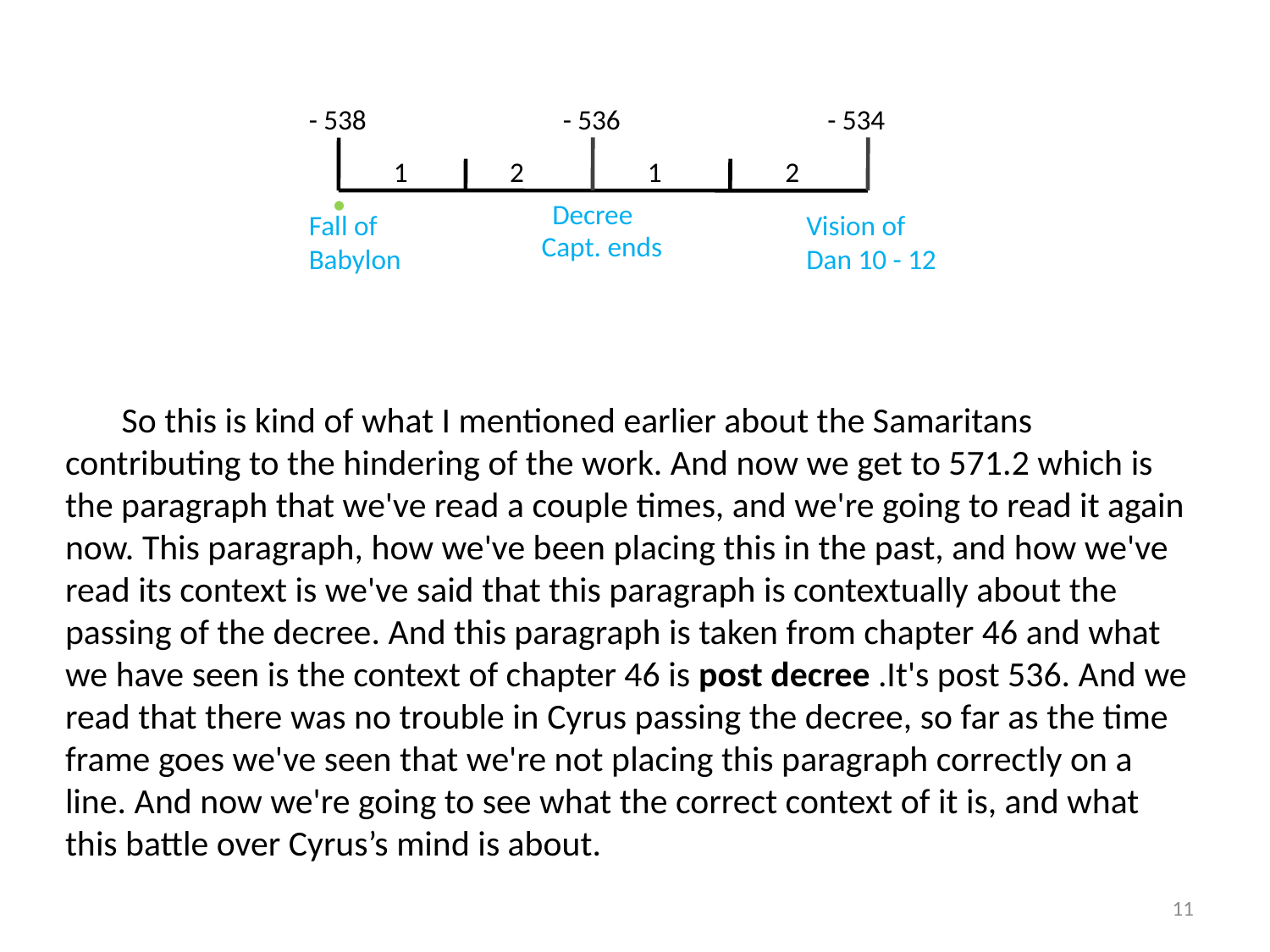

- 538
- 536
- 534
.
1
2
1
2
Decree
Fall of Babylon
Vision of Dan 10 - 12
Capt. ends
       So this is kind of what I mentioned earlier about the Samaritans contributing to the hindering of the work. And now we get to 571.2 which is the paragraph that we've read a couple times, and we're going to read it again now. This paragraph, how we've been placing this in the past, and how we've read its context is we've said that this paragraph is contextually about the passing of the decree. And this paragraph is taken from chapter 46 and what we have seen is the context of chapter 46 is post decree .It's post 536. And we read that there was no trouble in Cyrus passing the decree, so far as the time frame goes we've seen that we're not placing this paragraph correctly on a line. And now we're going to see what the correct context of it is, and what this battle over Cyrus’s mind is about.
11